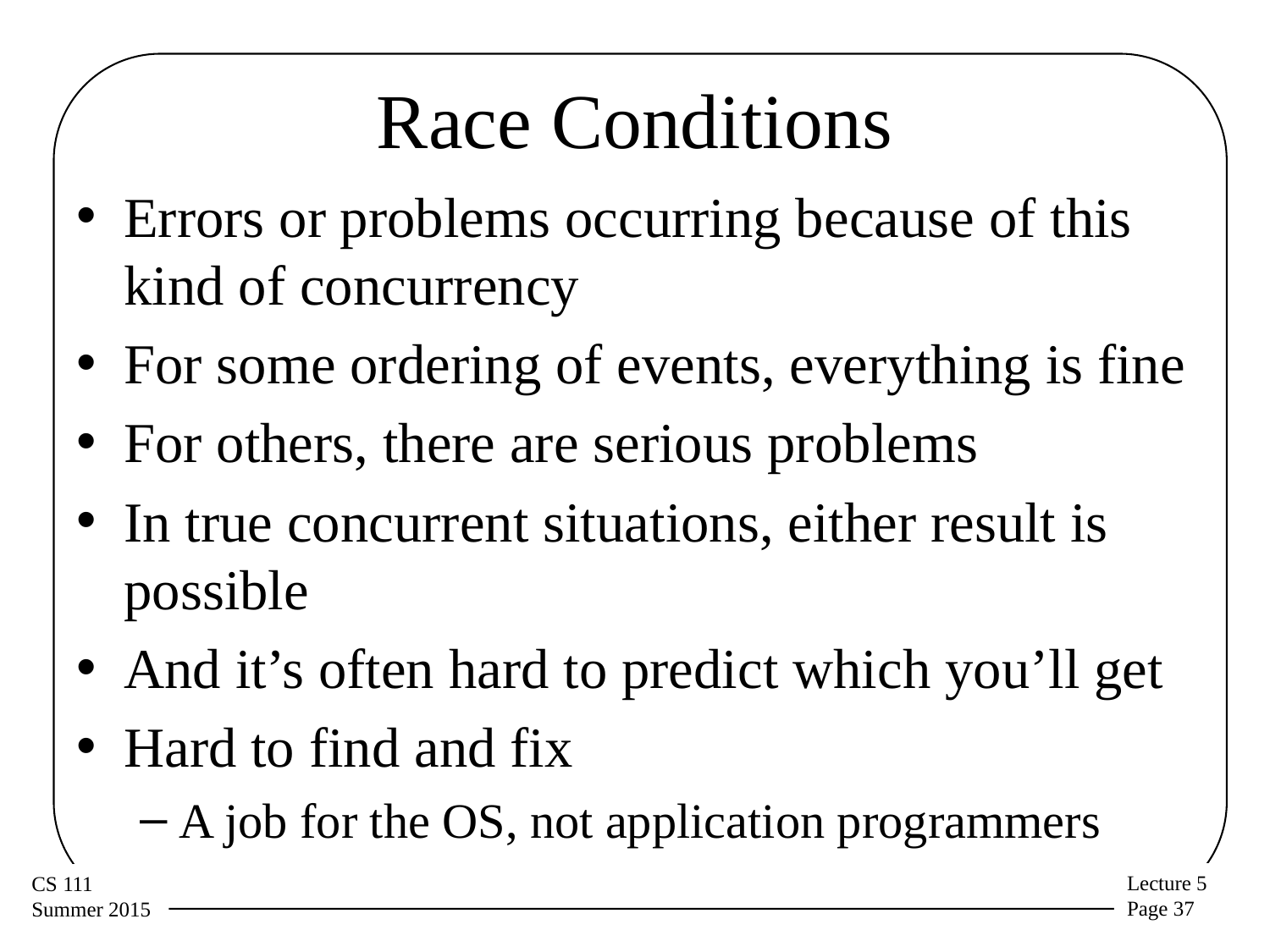

# Race Conditions
Errors or problems occurring because of this kind of concurrency
For some ordering of events, everything is fine
For others, there are serious problems
In true concurrent situations, either result is possible
And it’s often hard to predict which you’ll get
Hard to find and fix
A job for the OS, not application programmers